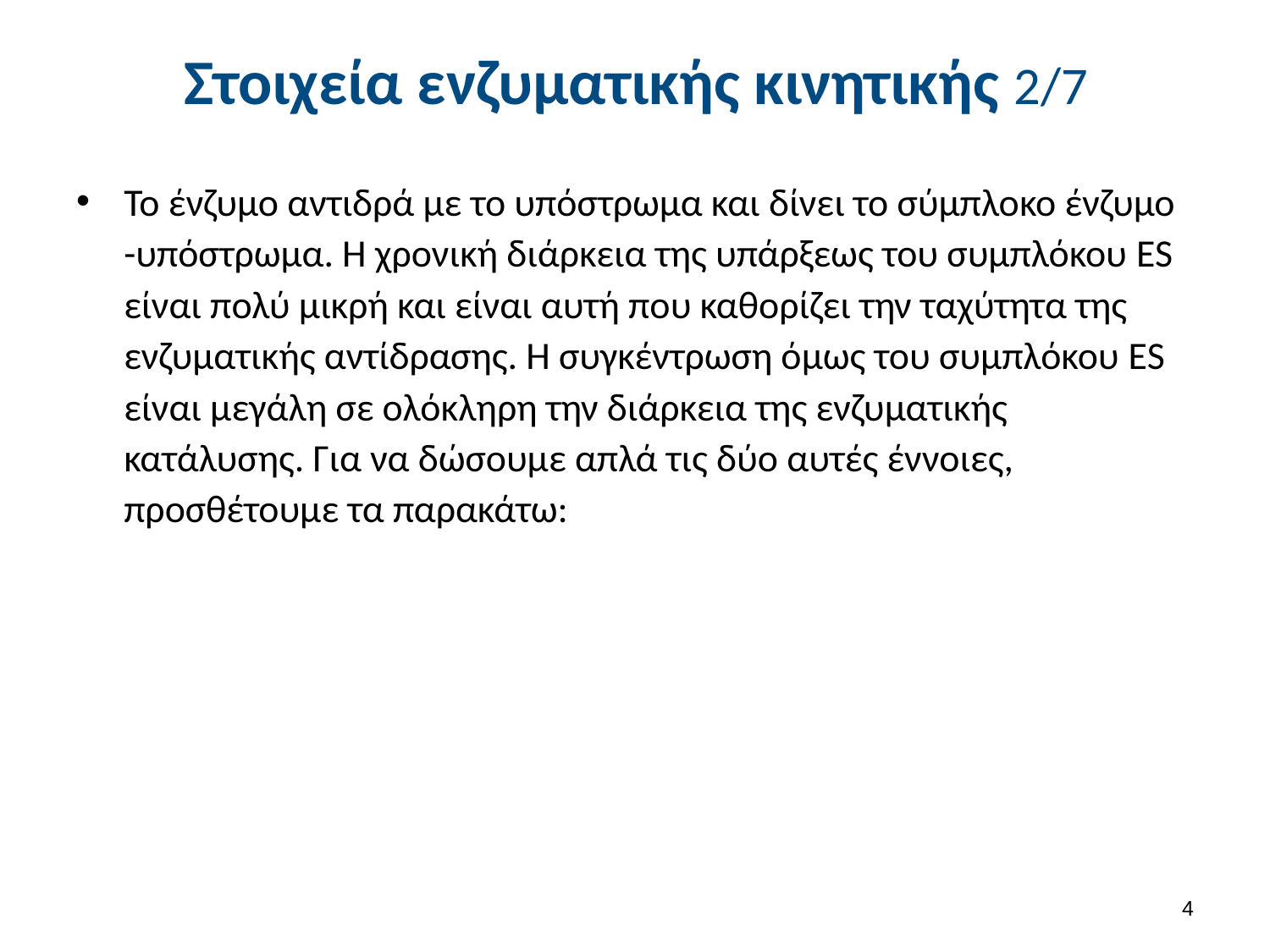

# Στοιχεία ενζυματικής κινητικής 2/7
Το ένζυμο αντιδρά με το υπόστρωμα και δίνει το σύμπλοκο ένζυμο -υπόστρωμα. Η χρονική διάρκεια της υπάρξεως του συμπλόκου ES είναι πολύ μικρή και είναι αυτή που καθορίζει την ταχύτητα της ενζυματικής αντίδρασης. Η συγκέντρωση όμως του συμπλόκου ES είναι μεγάλη σε ολόκληρη την διάρκεια της ενζυματικής κατάλυσης. Για να δώσουμε απλά τις δύο αυτές έννοιες, προσθέτουμε τα παρακάτω:
4